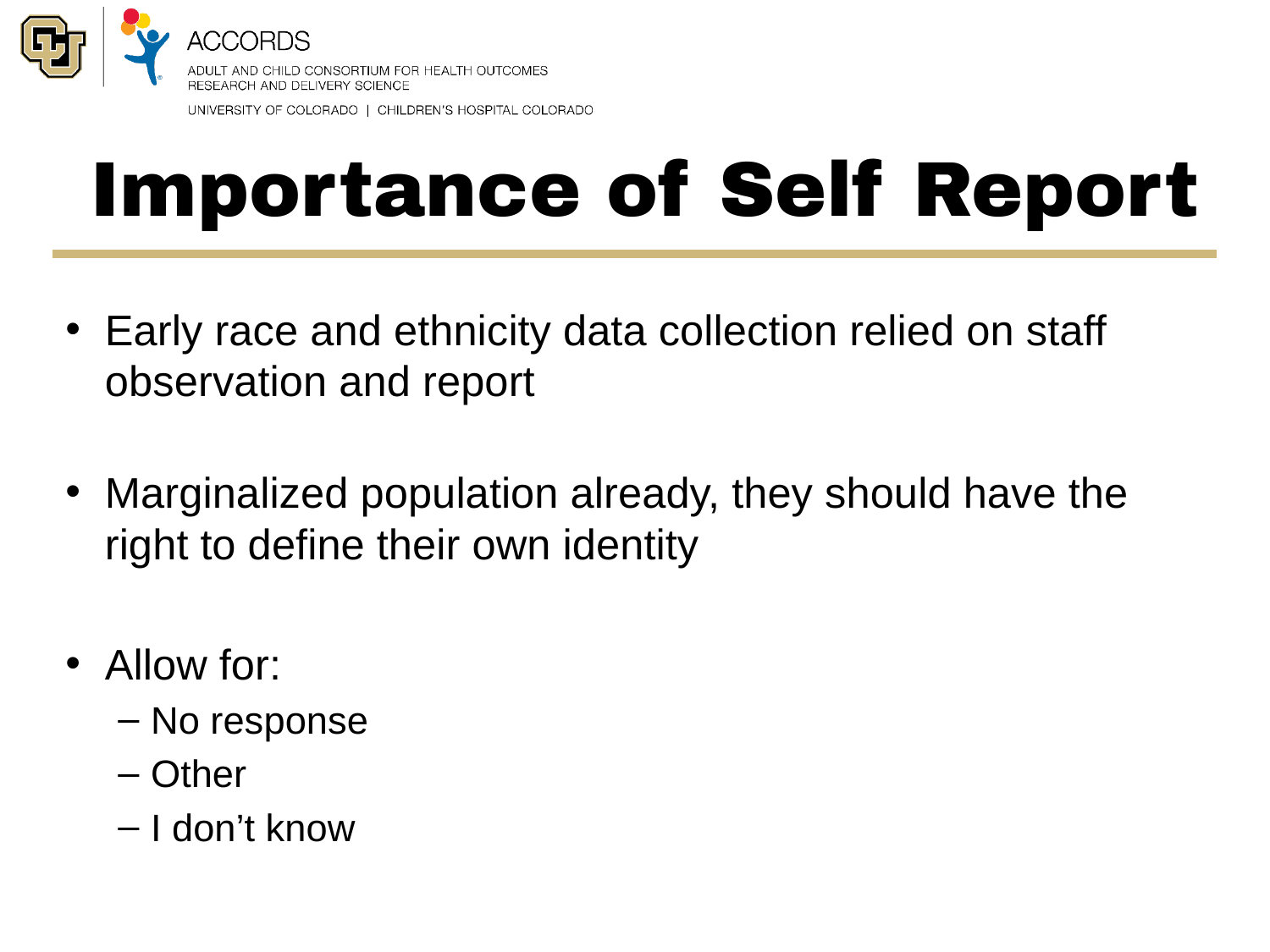

# Importance of Self Report
Early race and ethnicity data collection relied on staff observation and report
Marginalized population already, they should have the right to define their own identity

Allow for:
No response
Other
I don’t know